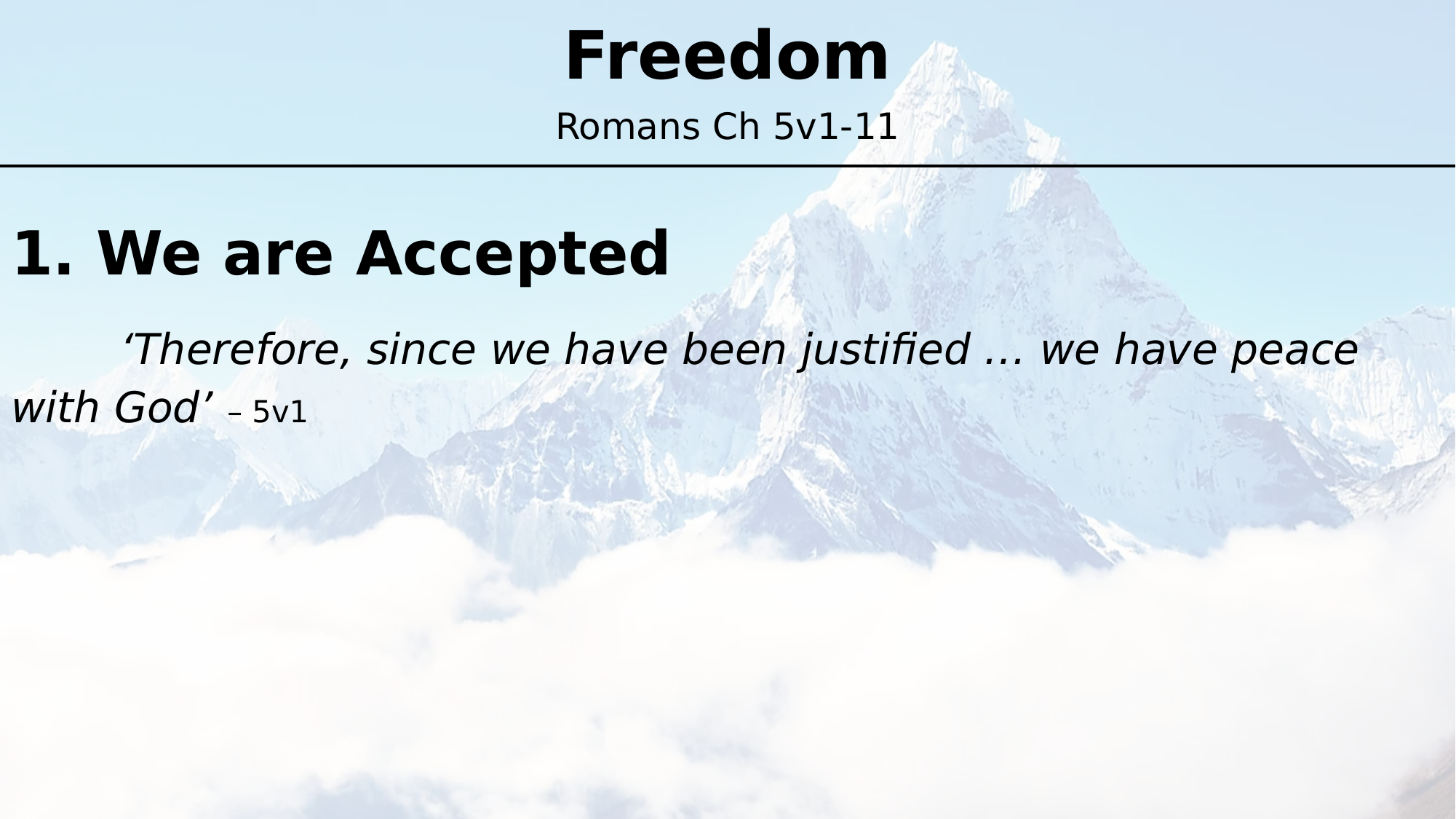

Freedom
Romans Ch 5v1-11
We are Accepted
	‘Therefore, since we have been justified … we have peace 	with God’ – 5v1